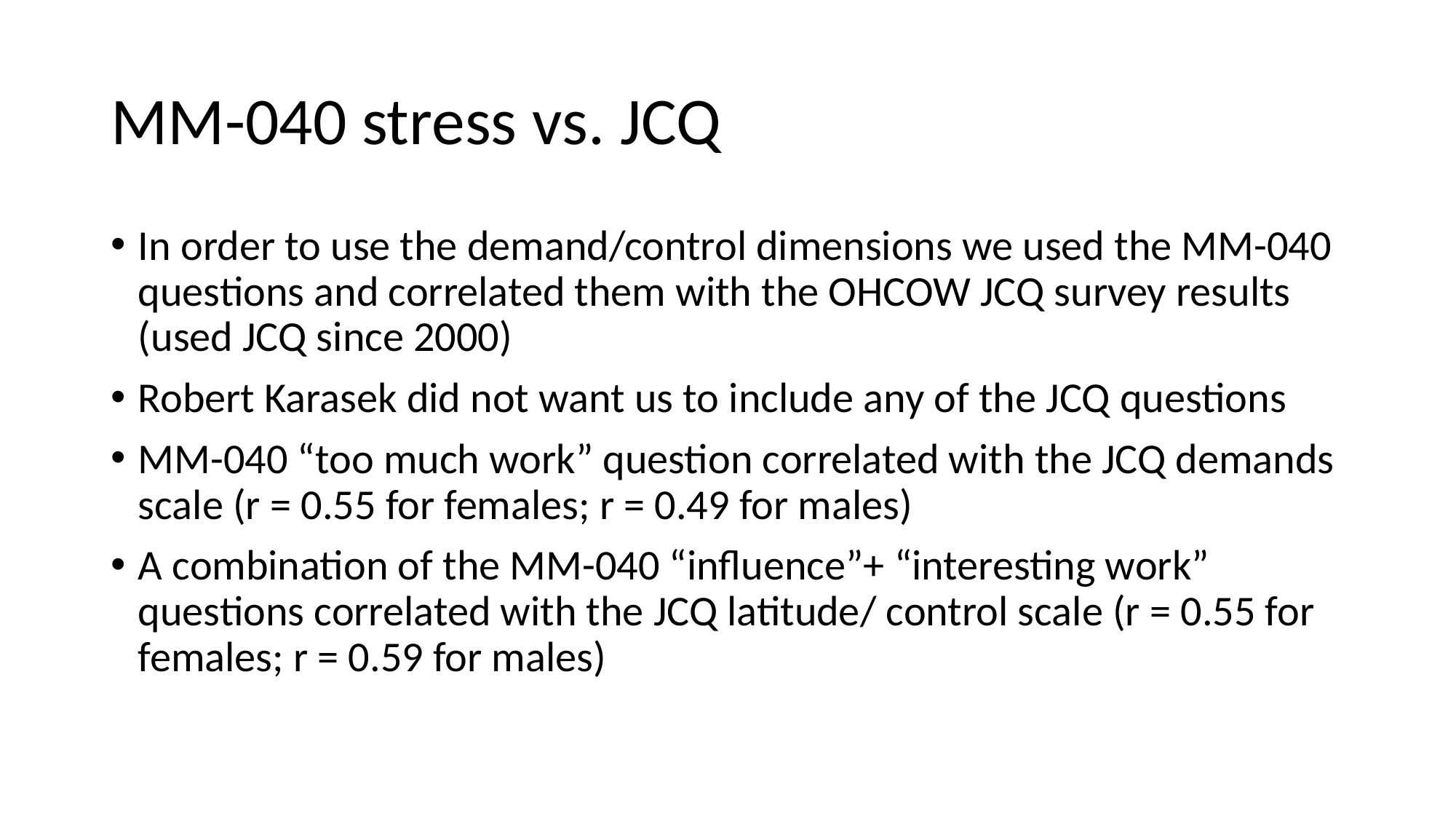

# MM-040 stress vs. JCQ
In order to use the demand/control dimensions we used the MM-040 questions and correlated them with the OHCOW JCQ survey results (used JCQ since 2000)
Robert Karasek did not want us to include any of the JCQ questions
MM-040 “too much work” question correlated with the JCQ demands scale (r = 0.55 for females; r = 0.49 for males)
A combination of the MM-040 “influence”+ “interesting work” questions correlated with the JCQ latitude/ control scale (r = 0.55 for females; r = 0.59 for males)